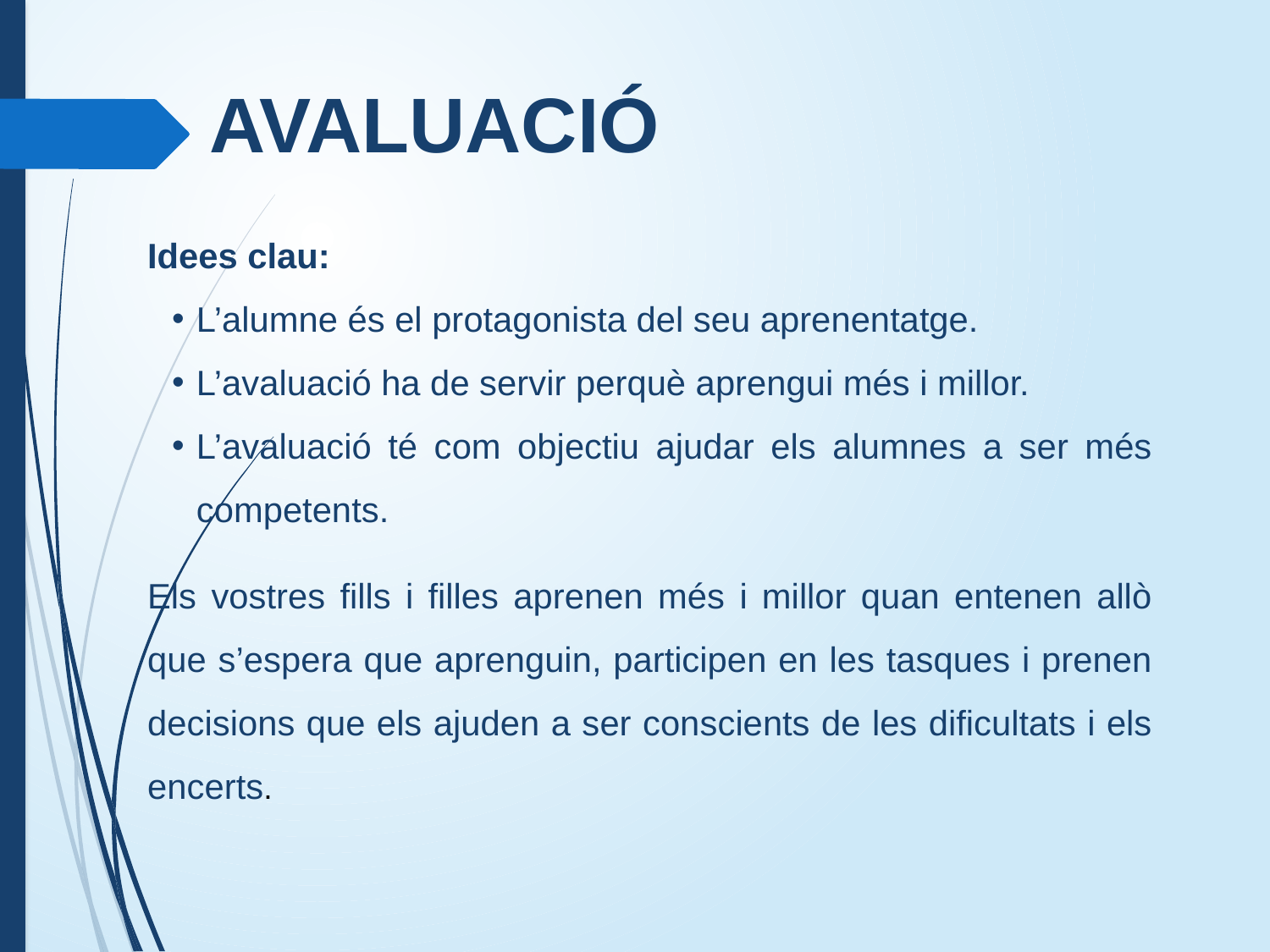

AVALUACIÓ
Idees clau:
L’alumne és el protagonista del seu aprenentatge.
L’avaluació ha de servir perquè aprengui més i millor.
L’avaluació té com objectiu ajudar els alumnes a ser més competents.
Els vostres fills i filles aprenen més i millor quan entenen allò que s’espera que aprenguin, participen en les tasques i prenen decisions que els ajuden a ser conscients de les dificultats i els encerts.